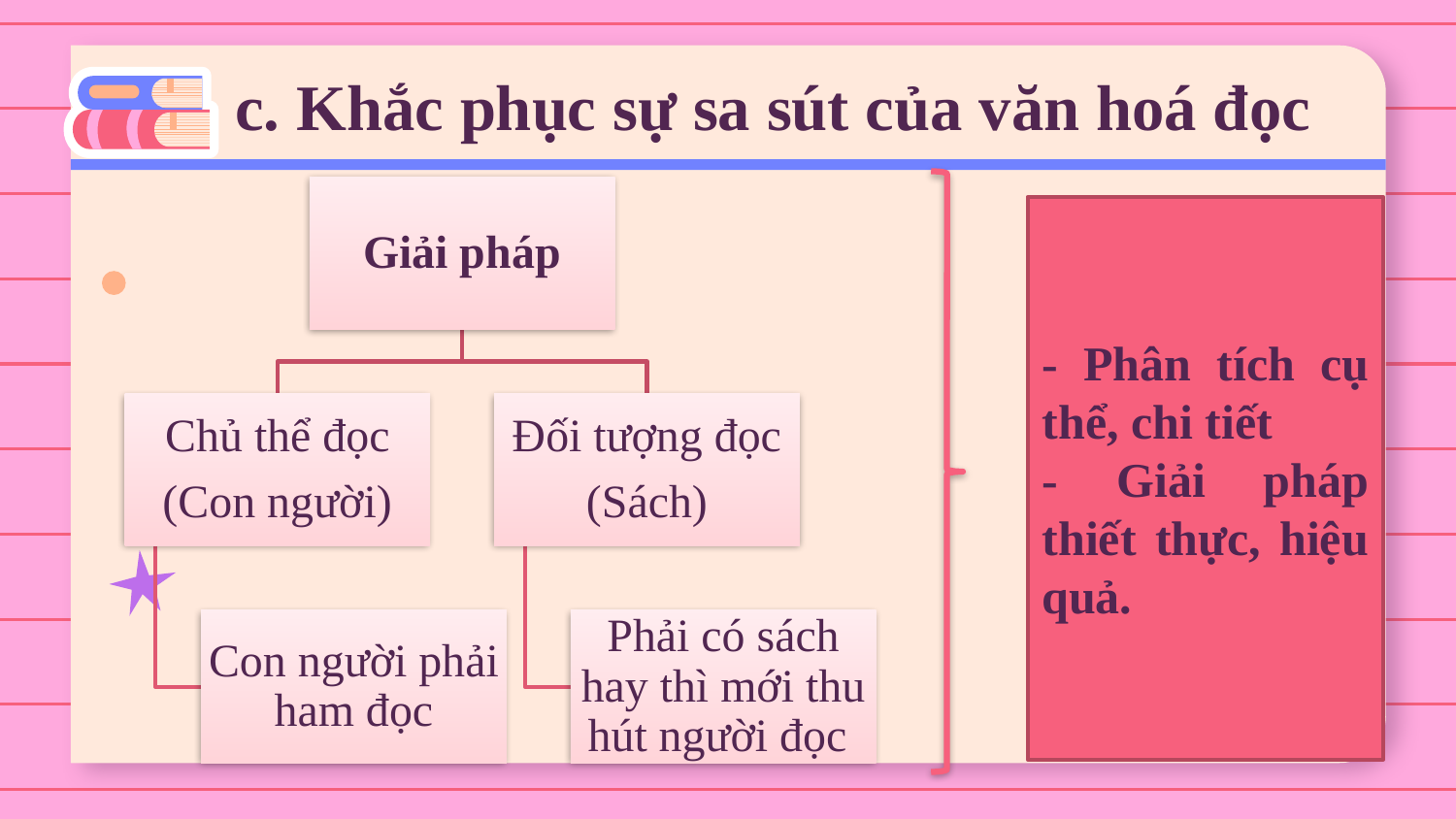

# c. Khắc phục sự sa sút của văn hoá đọc

Giải pháp
Chủ thể đọc
(Con người)
Con người phải ham đọc
Đối tượng đọc
(Sách)
Phải có sách hay thì mới thu hút người đọc
- Phân tích cụ thể, chi tiết
- Giải pháp thiết thực, hiệu quả.